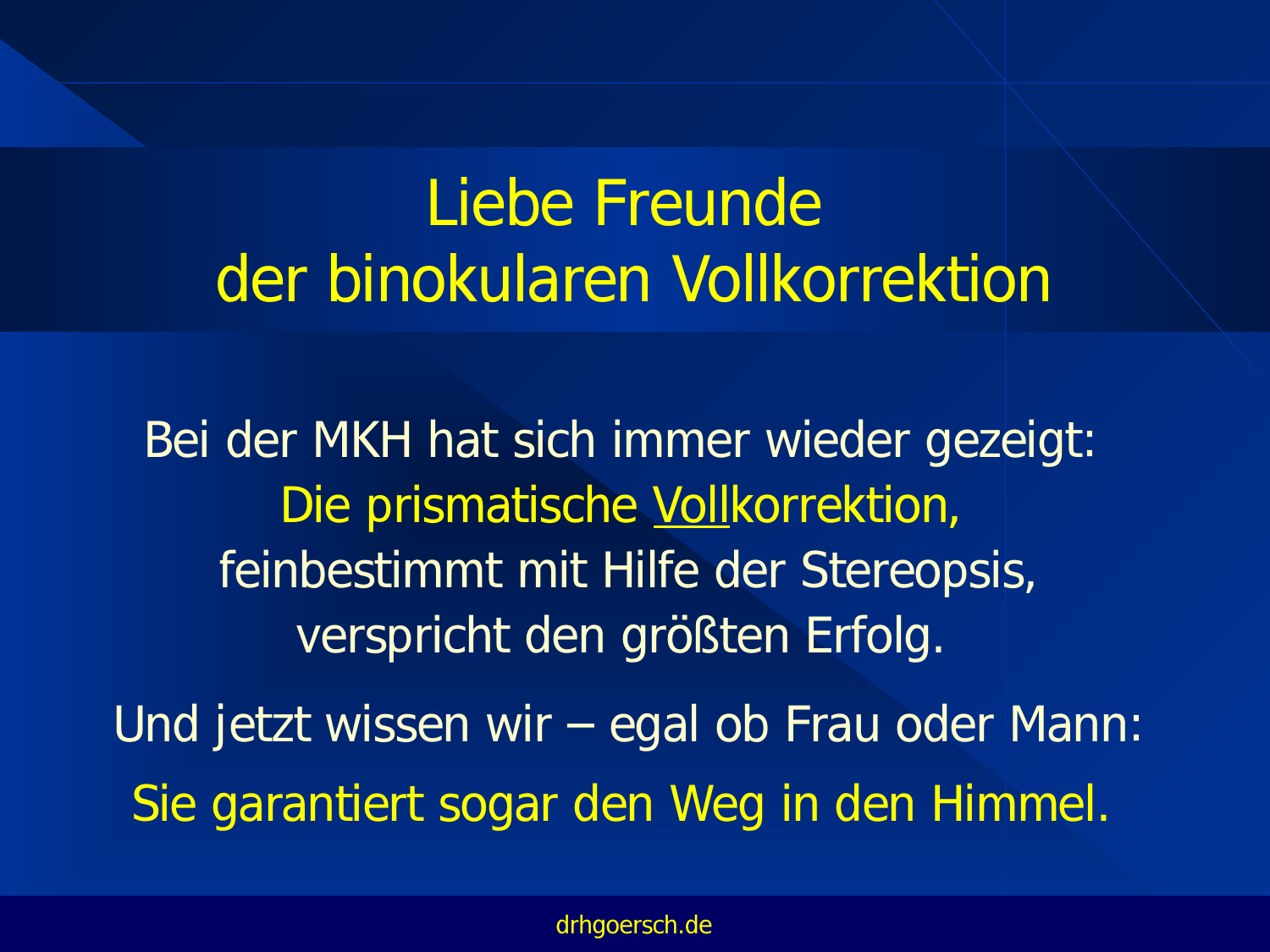

# Liebe Freunde der binokularen Vollkorrektion
Bei der MKH hat sich immer wieder gezeigt:
Die prismatische Vollkorrektion,
feinbestimmt mit Hilfe der Stereopsis,
verspricht den größten Erfolg.
Und jetzt wissen wir – egal ob Frau oder Mann:
Sie garantiert sogar den Weg in den Himmel.
drhgoersch.de